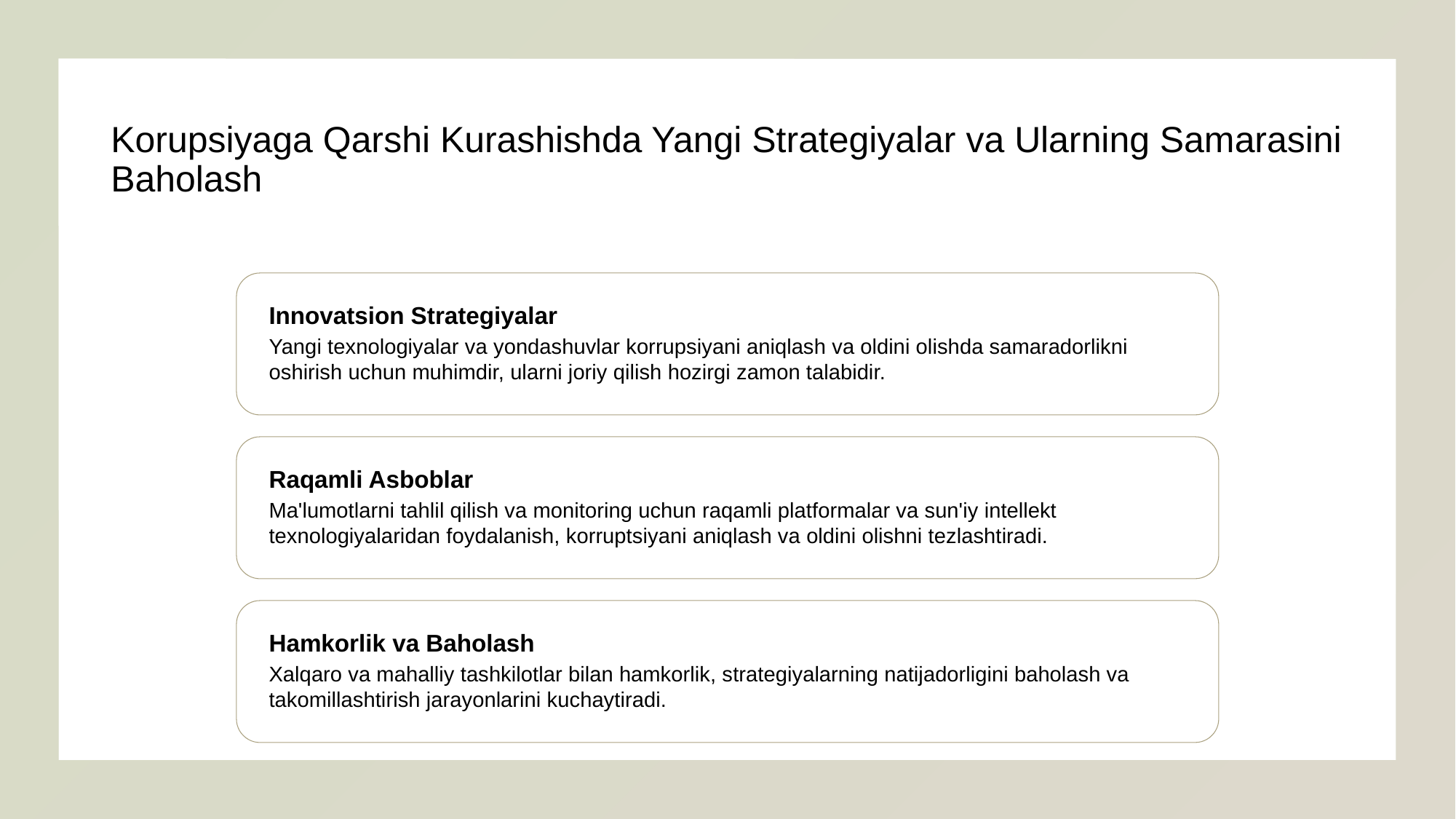

# Korupsiyaga Qarshi Kurashishda Yangi Strategiyalar va Ularning Samarasini Baholash

Innovatsion Strategiyalar
Yangi texnologiyalar va yondashuvlar korrupsiyani aniqlash va oldini olishda samaradorlikni oshirish uchun muhimdir, ularni joriy qilish hozirgi zamon talabidir.

Raqamli Asboblar
Ma'lumotlarni tahlil qilish va monitoring uchun raqamli platformalar va sun'iy intellekt texnologiyalaridan foydalanish, korruptsiyani aniqlash va oldini olishni tezlashtiradi.

Hamkorlik va Baholash
Xalqaro va mahalliy tashkilotlar bilan hamkorlik, strategiyalarning natijadorligini baholash va takomillashtirish jarayonlarini kuchaytiradi.